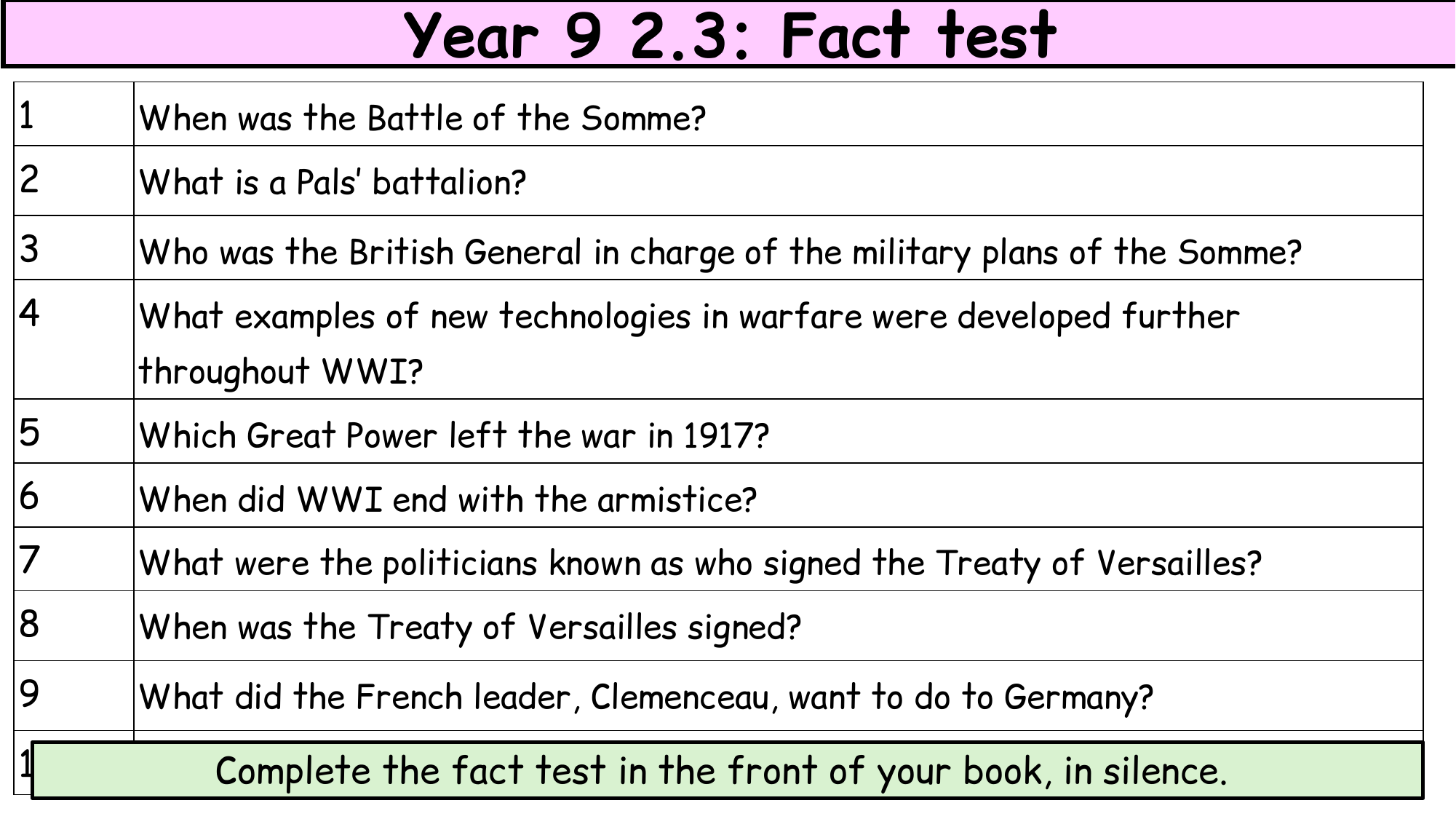

Year 9 2.3: Fact test
| 1 | When was the Battle of the Somme? |
| --- | --- |
| 2 | What is a Pals’ battalion? |
| 3 | Who was the British General in charge of the military plans of the Somme? |
| 4 | What examples of new technologies in warfare were developed further throughout WWI? |
| 5 | Which Great Power left the war in 1917? |
| 6 | When did WWI end with the armistice? |
| 7 | What were the politicians known as who signed the Treaty of Versailles? |
| 8 | When was the Treaty of Versailles signed? |
| 9 | What did the French leader, Clemenceau, want to do to Germany? |
| 10 | How much in reparations did Germany have to pay? |
Complete the fact test in the front of your book, in silence.